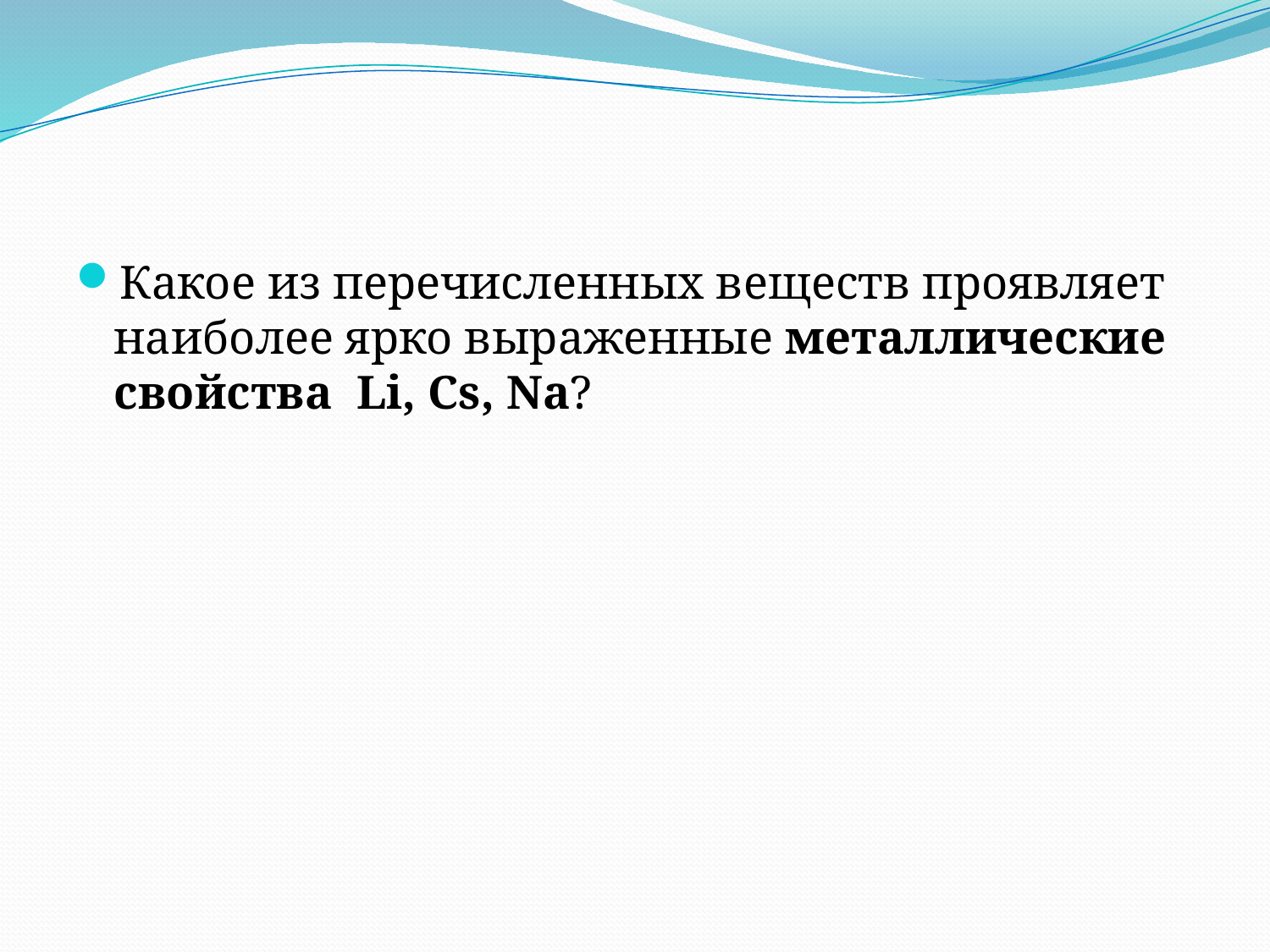

Какое из перечисленных веществ проявляет наиболее ярко выраженные металлические свойства  Li, Cs, Na?